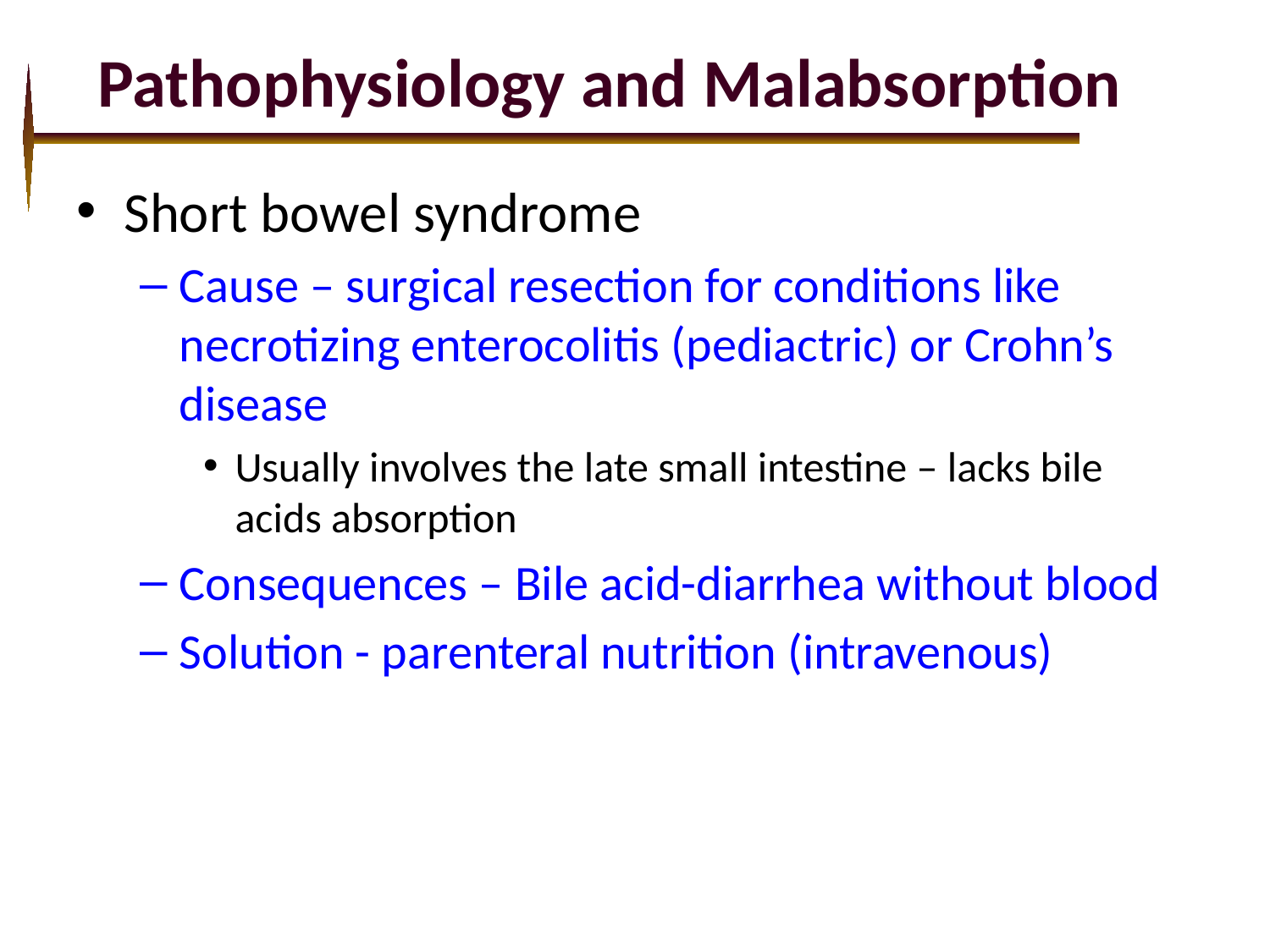

# Pathophysiology and Malabsorption

Short bowel syndrome
Cause – surgical resection for conditions like necrotizing enterocolitis (pediactric) or Crohn’s disease
Usually involves the late small intestine – lacks bile acids absorption
Consequences – Bile acid-diarrhea without blood
Solution - parenteral nutrition (intravenous)